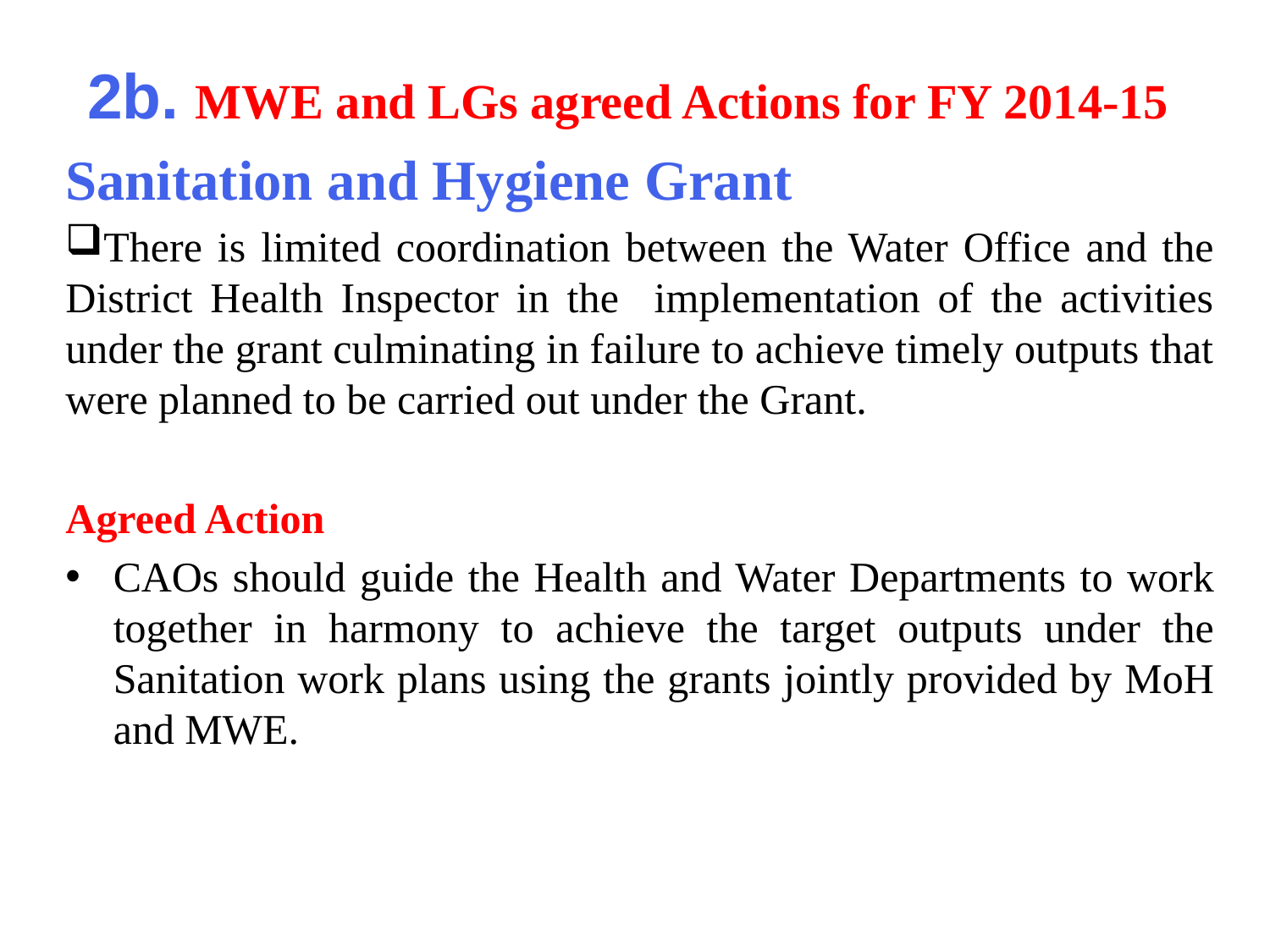

# 2b. MWE and LGs agreed Actions for FY 2014-15
Sanitation and Hygiene Grant
There is limited coordination between the Water Office and the District Health Inspector in the  implementation of the activities under the grant culminating in failure to achieve timely outputs that were planned to be carried out under the Grant.

Agreed Action
CAOs should guide the Health and Water Departments to work together in harmony to achieve the target outputs under the Sanitation work plans using the grants jointly provided by MoH and MWE.